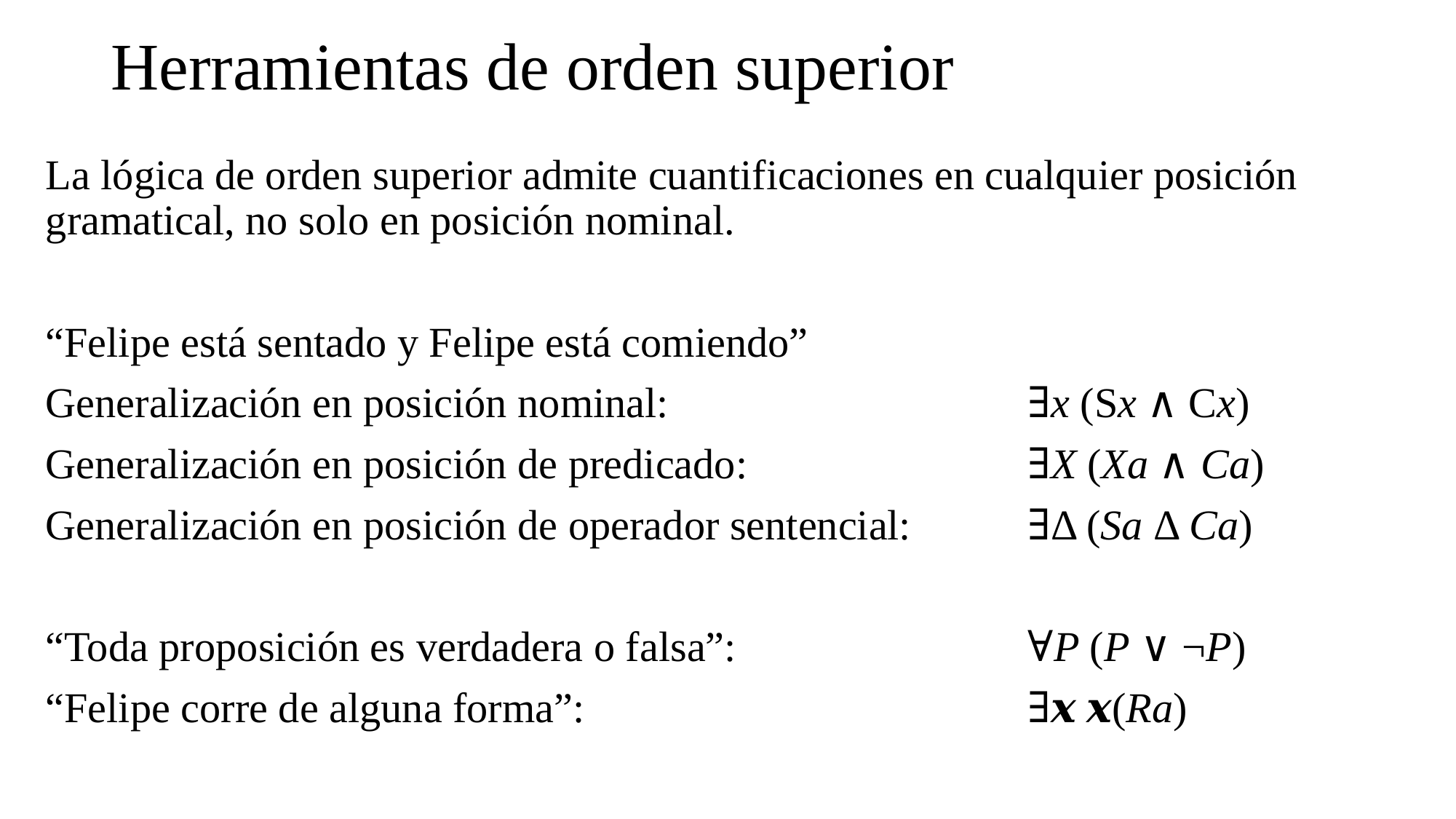

# Herramientas de orden superior
La lógica de orden superior admite cuantificaciones en cualquier posición gramatical, no solo en posición nominal.

“Felipe está sentado y Felipe está comiendo”
Generalización en posición nominal:				∃x (Sx ∧ Cx)
Generalización en posición de predicado: 			∃X (Xa ∧ Ca)
Generalización en posición de operador sentencial:		∃Δ (Sa Δ Ca)

“Toda proposición es verdadera o falsa”:			∀P (P ∨ ¬P)
“Felipe corre de alguna forma”:					∃𝒙 𝒙(Ra)